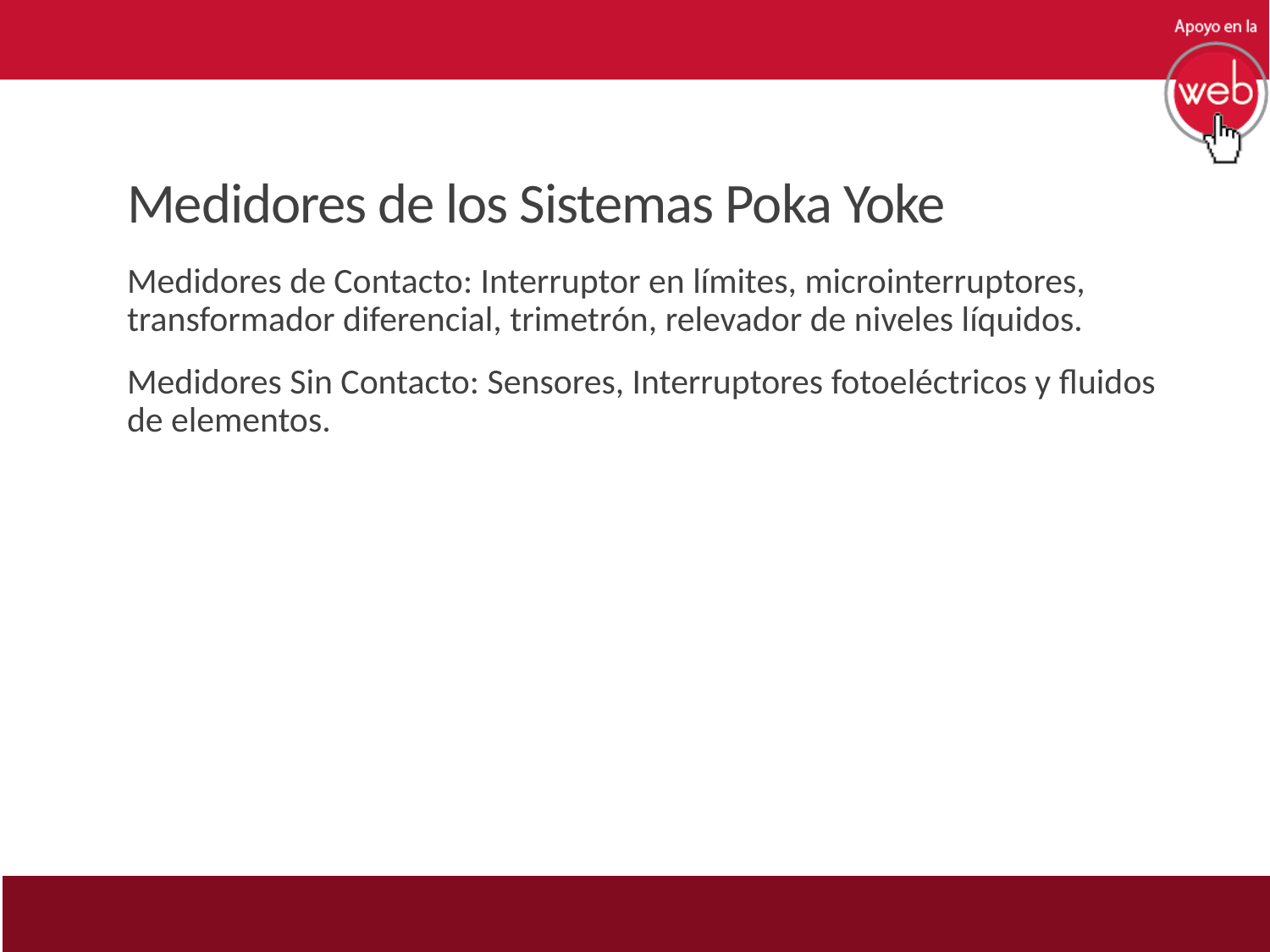

# Medidores de los Sistemas Poka Yoke
Medidores de Contacto: Interruptor en límites, microinterruptores, transformador diferencial, trimetrón, relevador de niveles líquidos.
Medidores Sin Contacto: Sensores, Interruptores fotoeléctricos y fluidos de elementos.